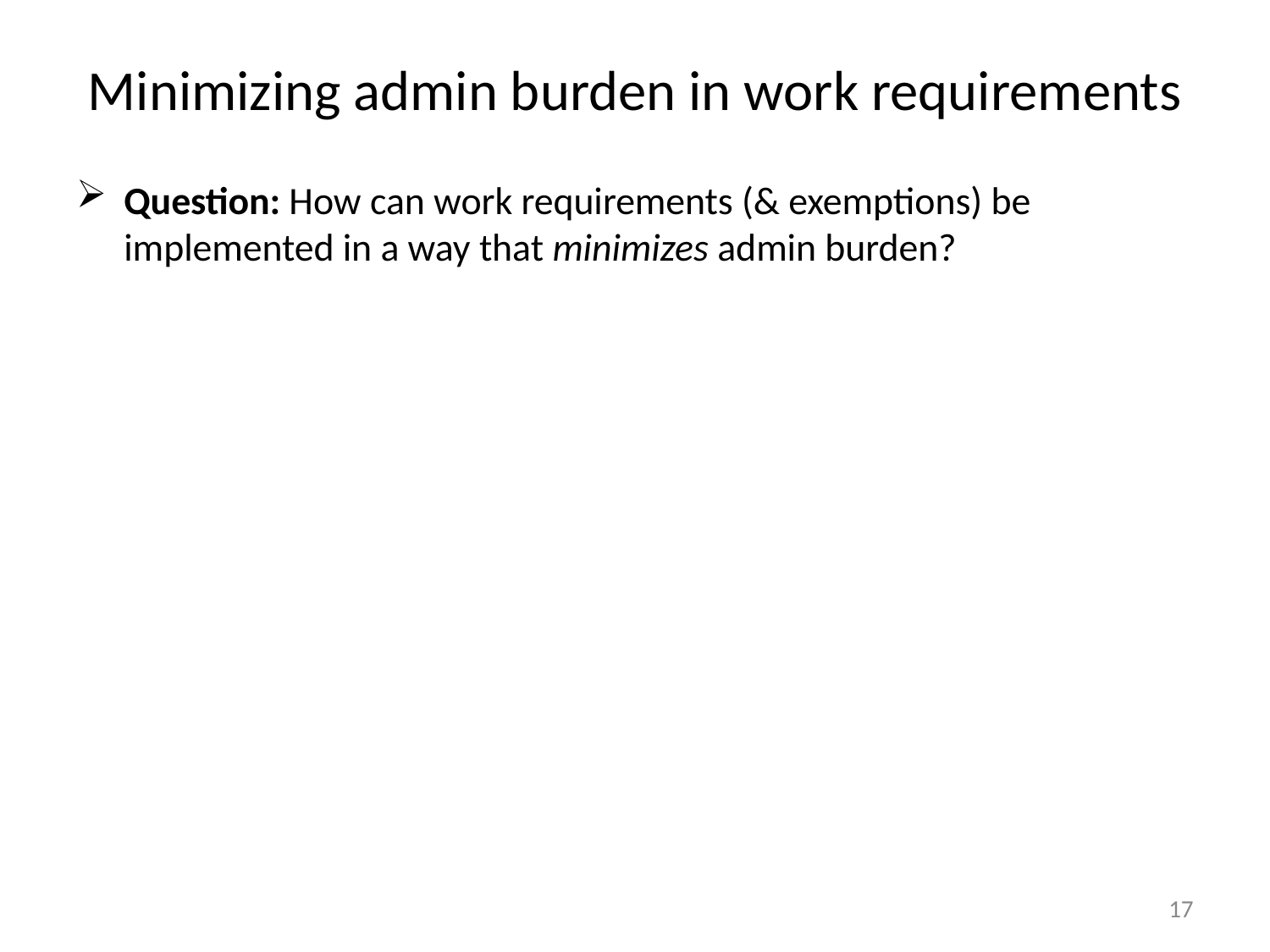

# Minimizing admin burden in work requirements
Question: How can work requirements (& exemptions) be implemented in a way that minimizes admin burden?

17